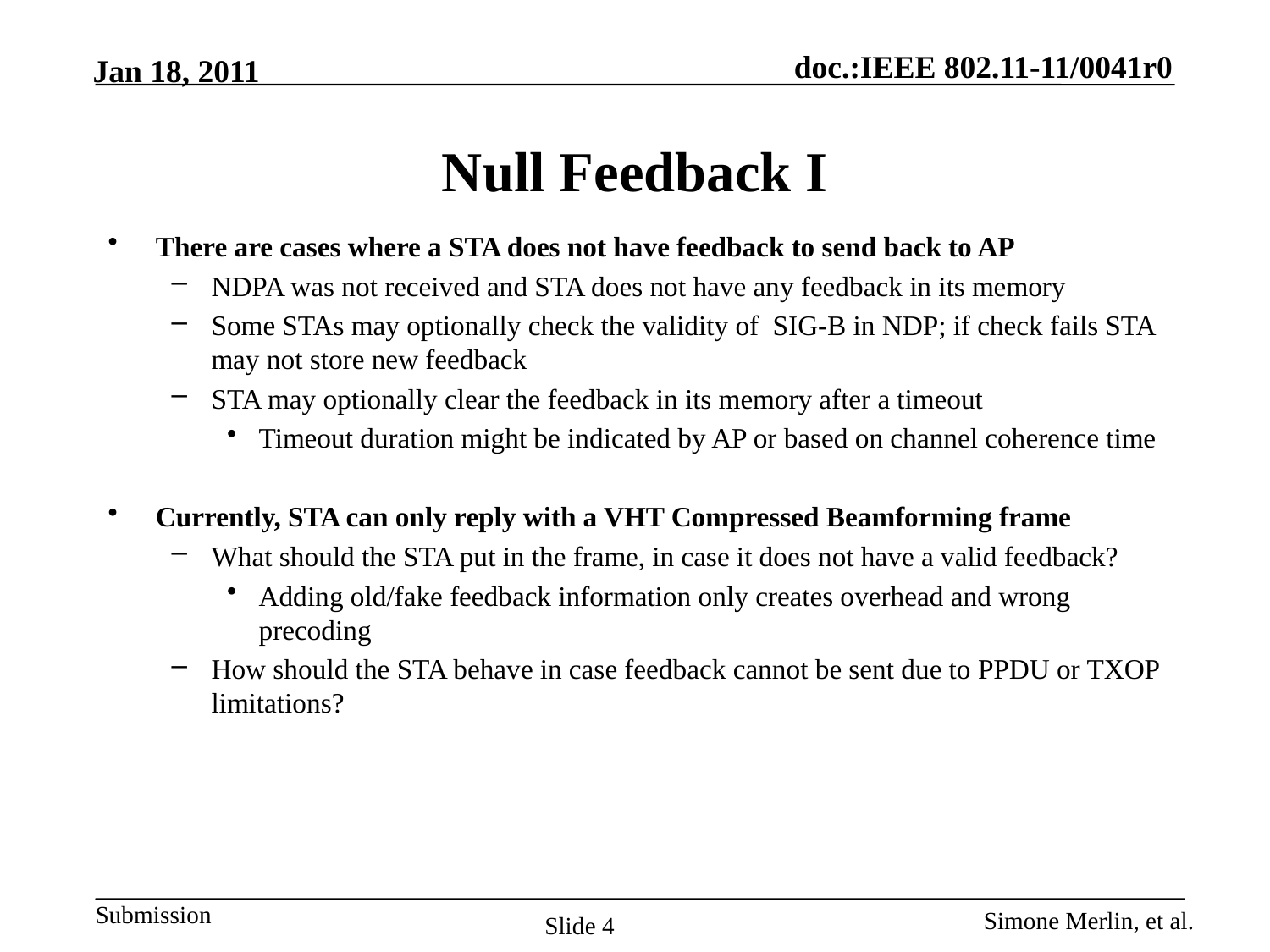

# Null Feedback I
There are cases where a STA does not have feedback to send back to AP
NDPA was not received and STA does not have any feedback in its memory
Some STAs may optionally check the validity of  SIG-B in NDP; if check fails STA may not store new feedback
STA may optionally clear the feedback in its memory after a timeout
Timeout duration might be indicated by AP or based on channel coherence time

Currently, STA can only reply with a VHT Compressed Beamforming frame
What should the STA put in the frame, in case it does not have a valid feedback?
Adding old/fake feedback information only creates overhead and wrong  precoding
How should the STA behave in case feedback cannot be sent due to PPDU or TXOP limitations?